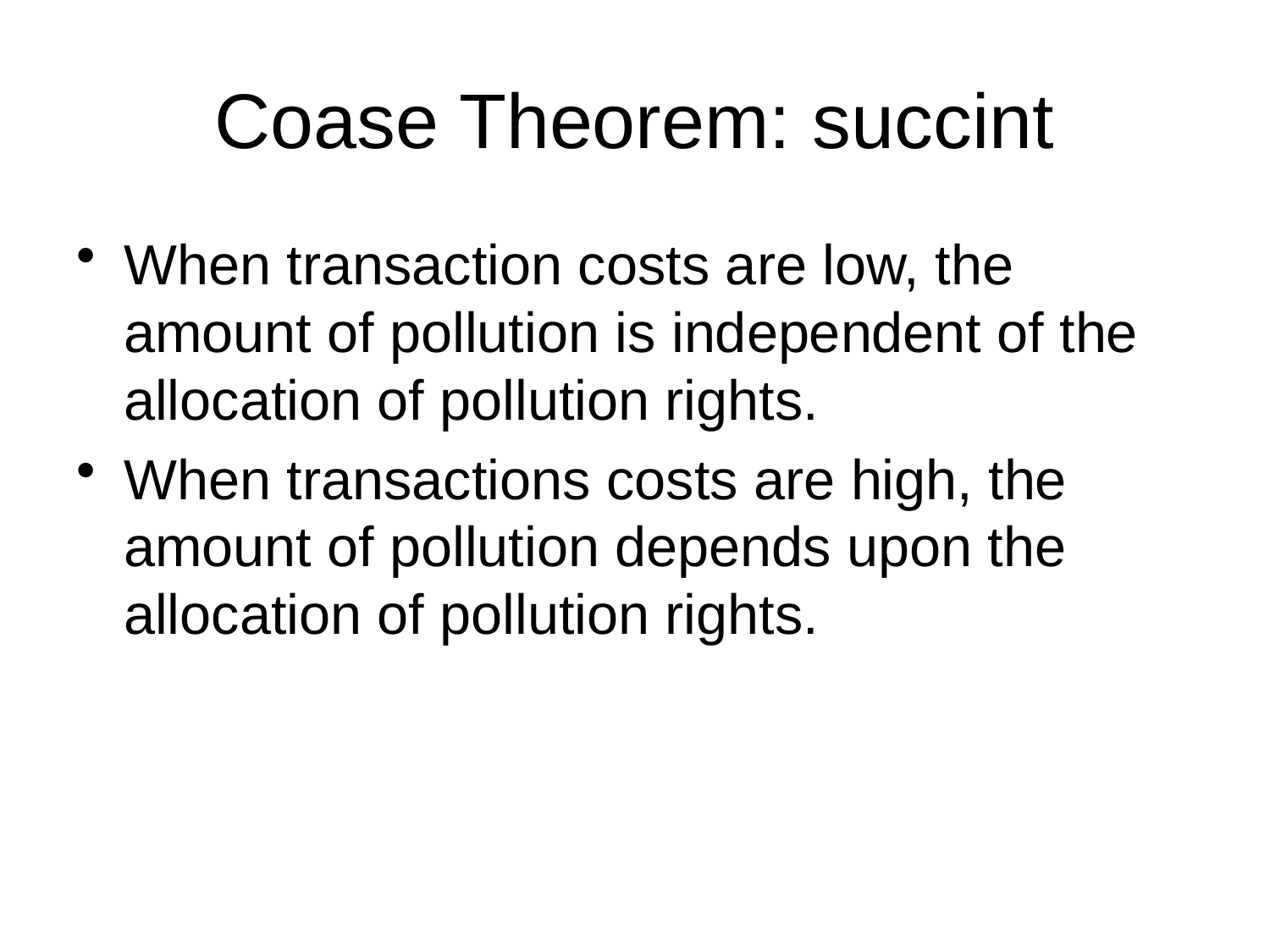

# Coase Theorem: succint
When transaction costs are low, the amount of pollution is independent of the allocation of pollution rights.
When transactions costs are high, the amount of pollution depends upon the allocation of pollution rights.